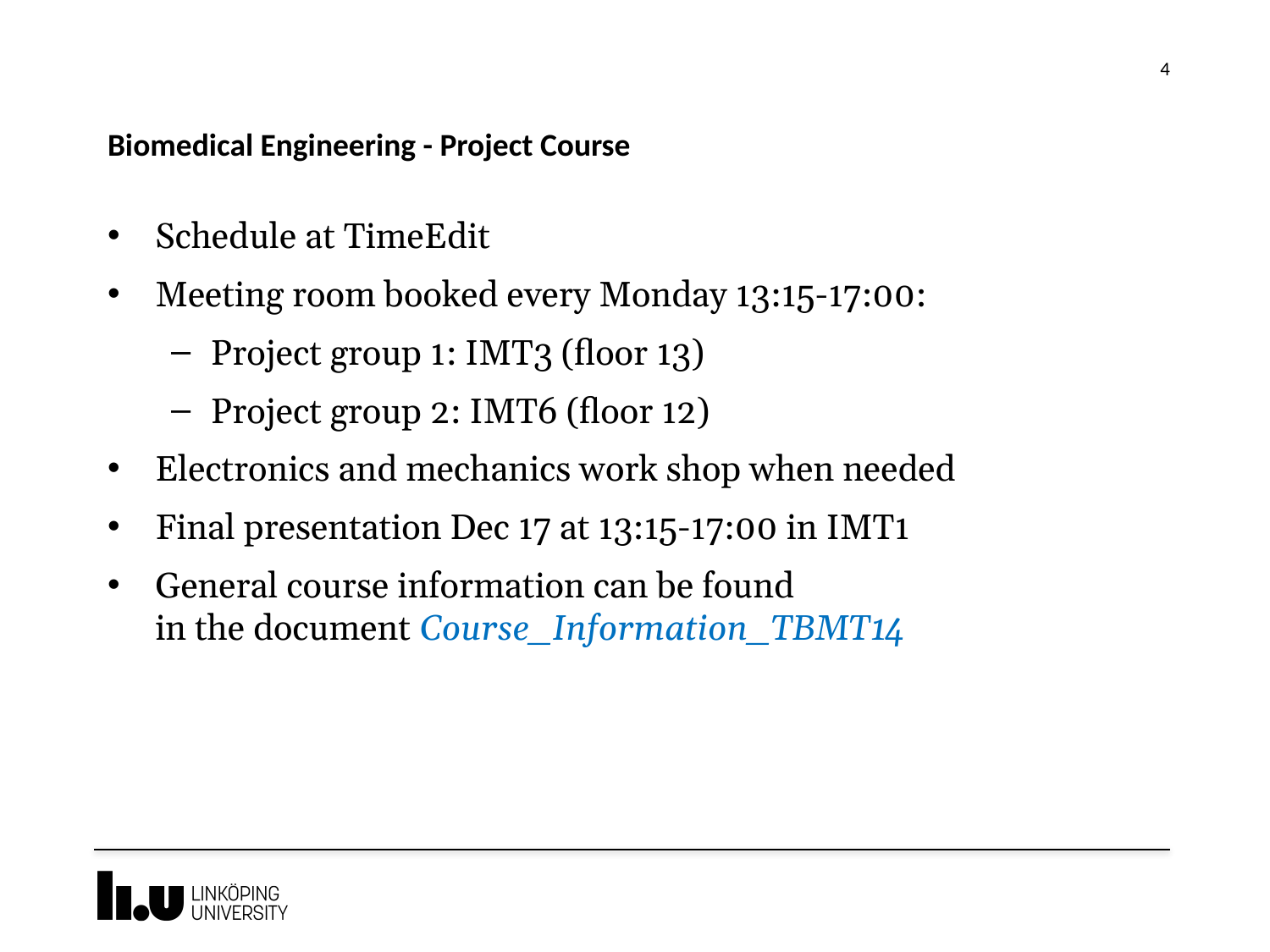

4
# Biomedical Engineering - Project Course
Schedule at TimeEdit
Meeting room booked every Monday 13:15-17:00:
Project group 1: IMT3 (floor 13)
Project group 2: IMT6 (floor 12)
Electronics and mechanics work shop when needed
Final presentation Dec 17 at 13:15-17:00 in IMT1
General course information can be found
in the document Course_Information_TBMT14